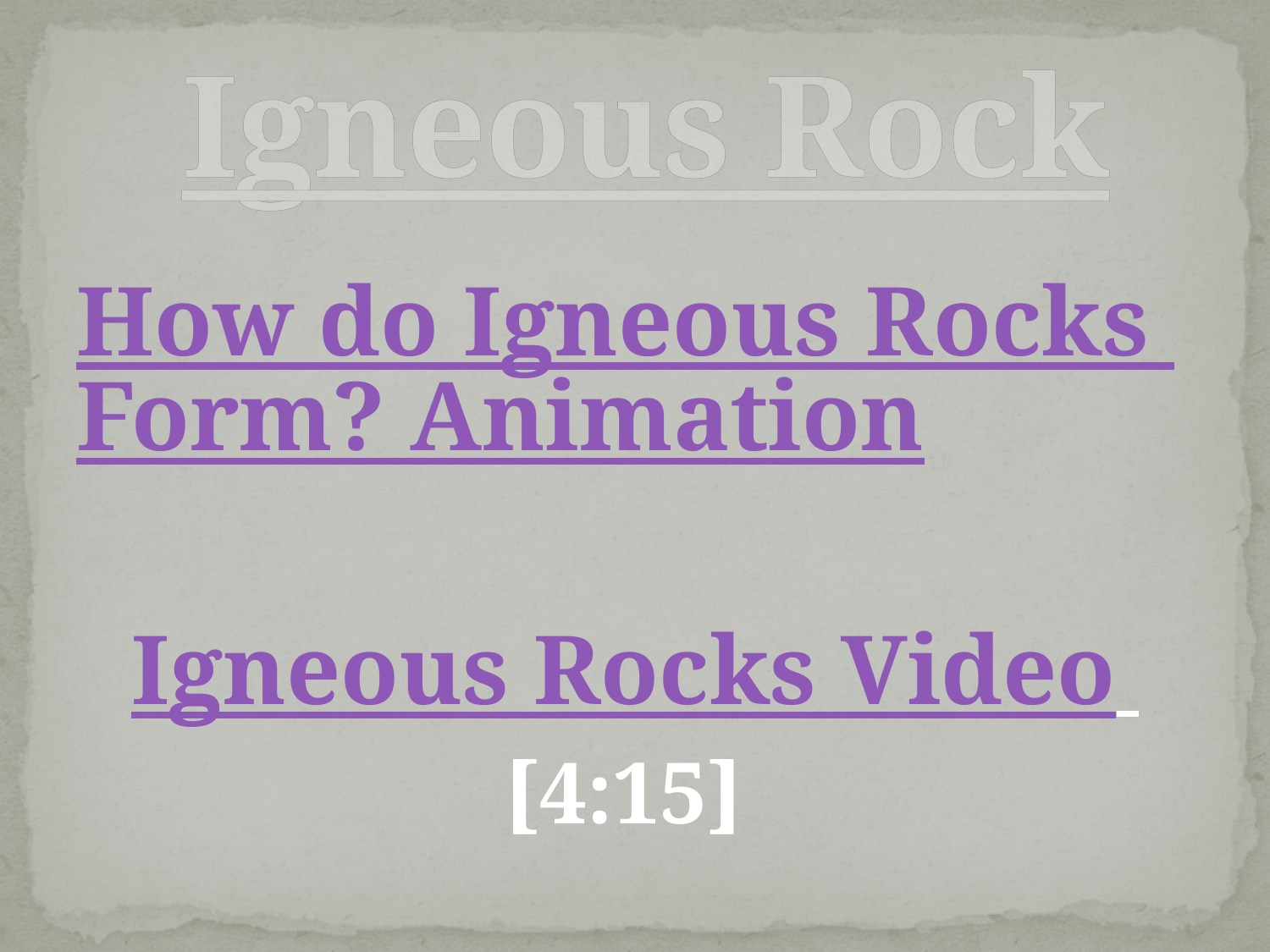

# Igneous Rock
How do Igneous Rocks Form? Animation
Igneous Rocks Video
[4:15]